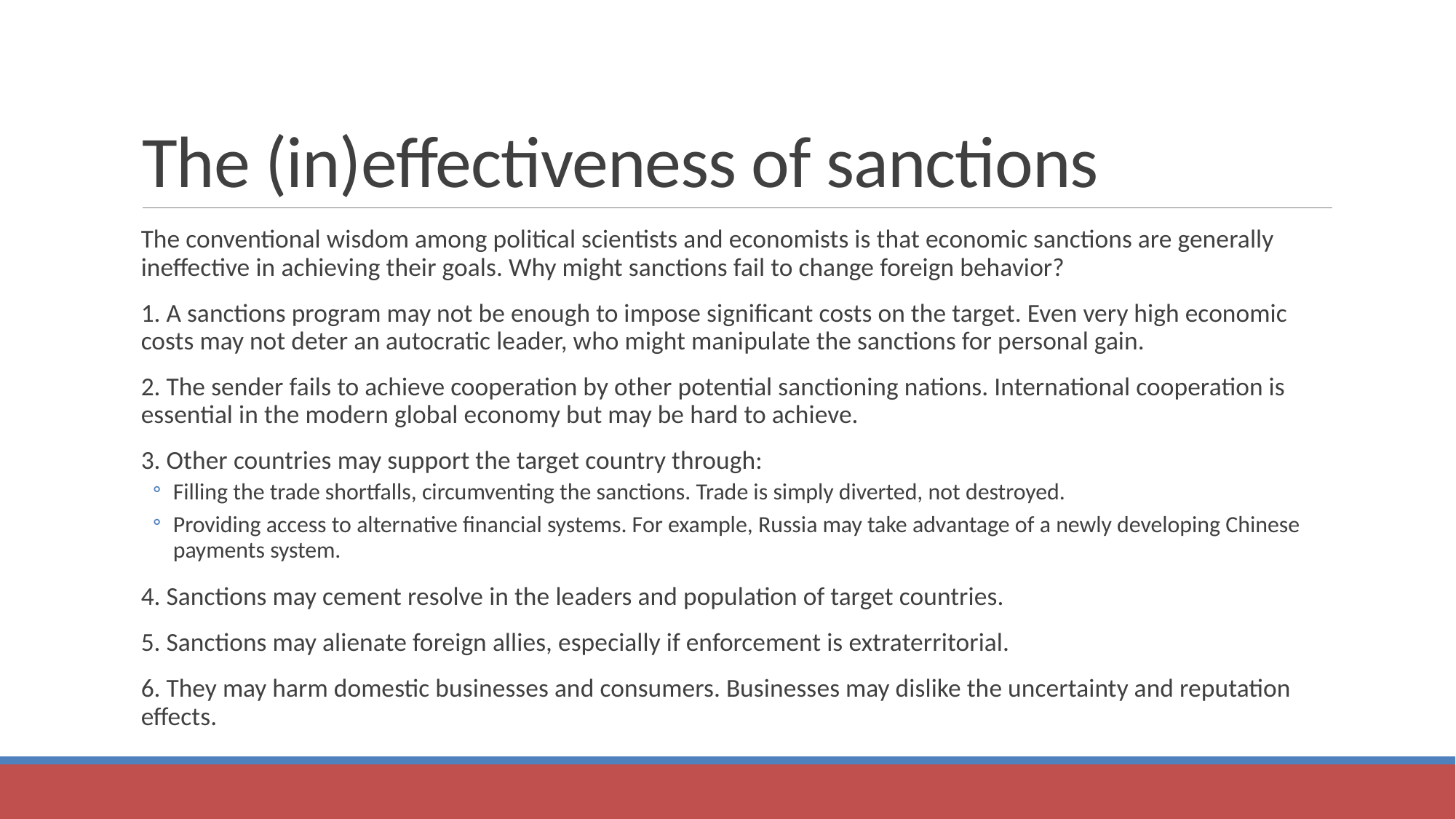

# The (in)effectiveness of sanctions
The conventional wisdom among political scientists and economists is that economic sanctions are generally ineffective in achieving their goals. Why might sanctions fail to change foreign behavior?
1. A sanctions program may not be enough to impose significant costs on the target. Even very high economic costs may not deter an autocratic leader, who might manipulate the sanctions for personal gain.
2. The sender fails to achieve cooperation by other potential sanctioning nations. International cooperation is essential in the modern global economy but may be hard to achieve.
3. Other countries may support the target country through:
Filling the trade shortfalls, circumventing the sanctions. Trade is simply diverted, not destroyed.
Providing access to alternative financial systems. For example, Russia may take advantage of a newly developing Chinese payments system.
4. Sanctions may cement resolve in the leaders and population of target countries.
5. Sanctions may alienate foreign allies, especially if enforcement is extraterritorial.
6. They may harm domestic businesses and consumers. Businesses may dislike the uncertainty and reputation effects.